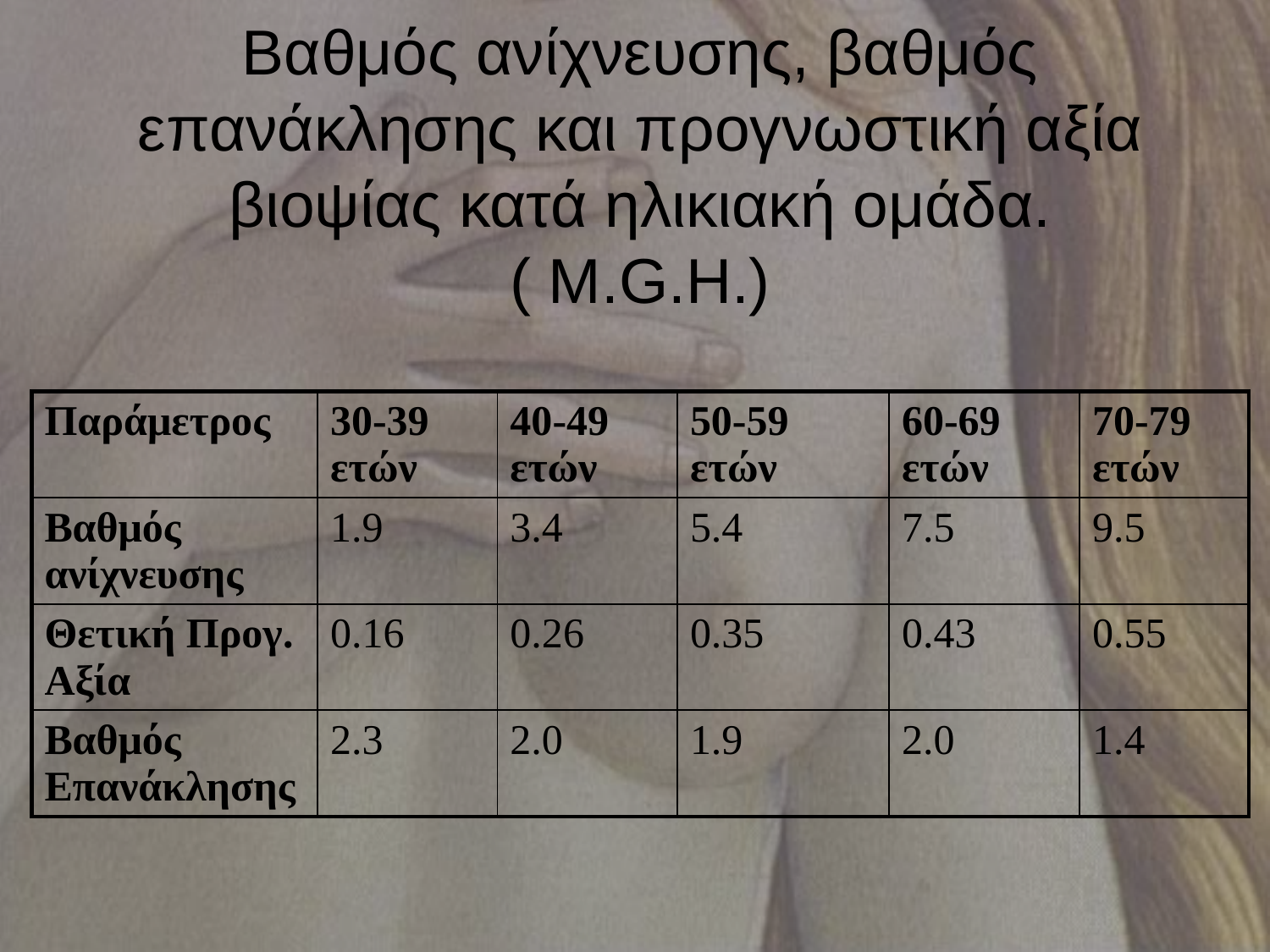

# Βαθμός ανίχνευσης, βαθμός επανάκλησης και προγνωστική αξία βιοψίας κατά ηλικιακή ομάδα. ( Μ.G.H.)
| Παράμετρος | 30-39 ετών | 40-49 ετών | 50-59 ετών | 60-69 ετών | 70-79 ετών |
| --- | --- | --- | --- | --- | --- |
| Βαθμός ανίχνευσης | 1.9 | 3.4 | 5.4 | 7.5 | 9.5 |
| Θετική Προγ. Αξία | 0.16 | 0.26 | 0.35 | 0.43 | 0.55 |
| Βαθμός Επανάκλησης | 2.3 | 2.0 | 1.9 | 2.0 | 1.4 |